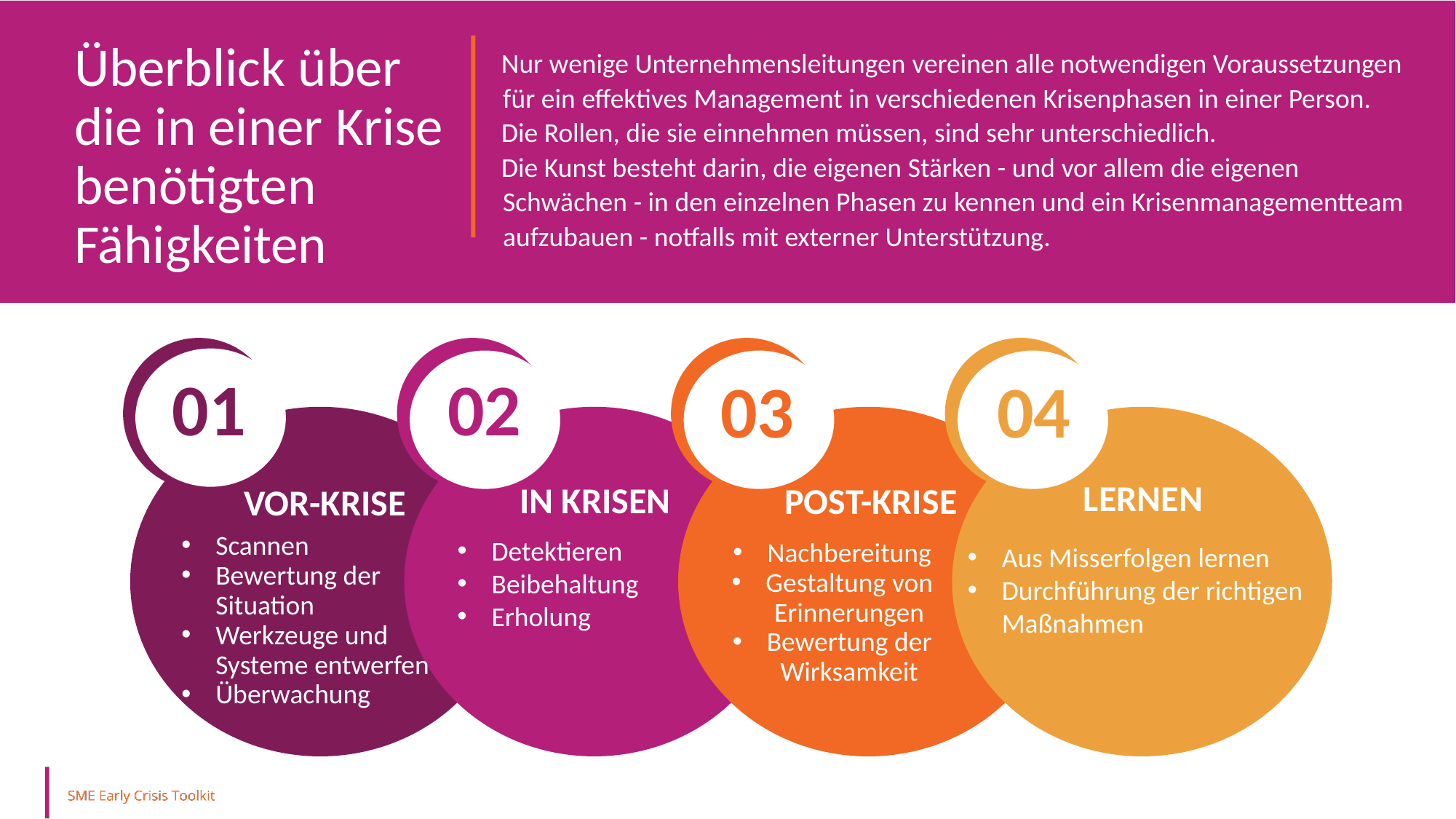

Überblick über die in einer Krise benötigten Fähigkeiten
Nur wenige Unternehmensleitungen vereinen alle notwendigen Voraussetzungen für ein effektives Management in verschiedenen Krisenphasen in einer Person.
Die Rollen, die sie einnehmen müssen, sind sehr unterschiedlich.
Die Kunst besteht darin, die eigenen Stärken - und vor allem die eigenen Schwächen - in den einzelnen Phasen zu kennen und ein Krisenmanagementteam aufzubauen - notfalls mit externer Unterstützung.

01
02
03
04

LERNEN
IN KRISEN
POST-KRISE

VOR-KRISE

Scannen
Bewertung der Situation
Werkzeuge und Systeme entwerfen
Überwachung
Detektieren
Beibehaltung
Erholung

Nachbereitung
Gestaltung von Erinnerungen
Bewertung der Wirksamkeit

Aus Misserfolgen lernen
Durchführung der richtigen Maßnahmen